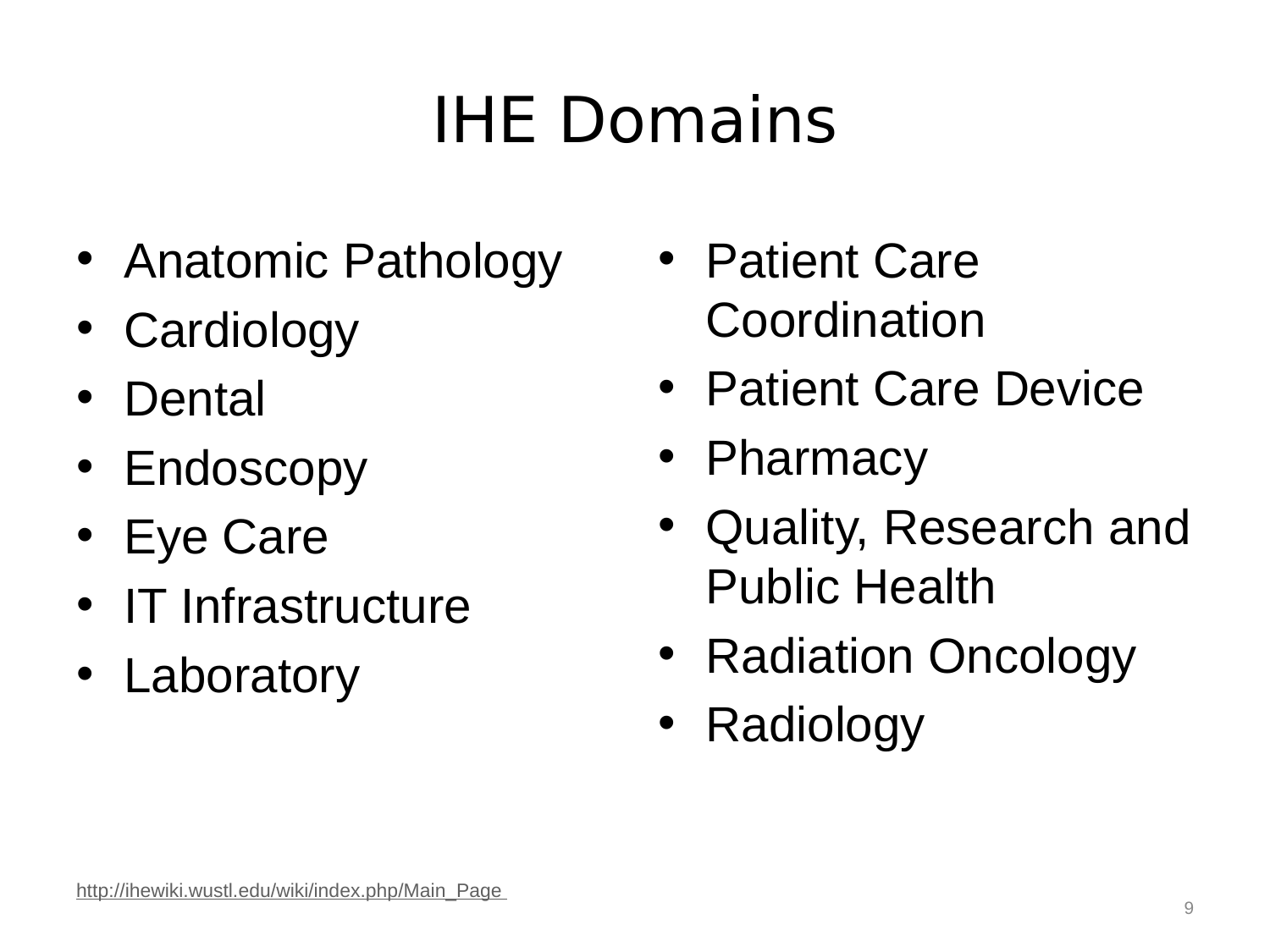

# IHE Domains
Anatomic Pathology
Cardiology
Dental
Endoscopy
Eye Care
IT Infrastructure
Laboratory

Patient Care Coordination
Patient Care Device
Pharmacy
Quality, Research and Public Health
Radiation Oncology
Radiology

9
http://ihewiki.wustl.edu/wiki/index.php/Main_Page